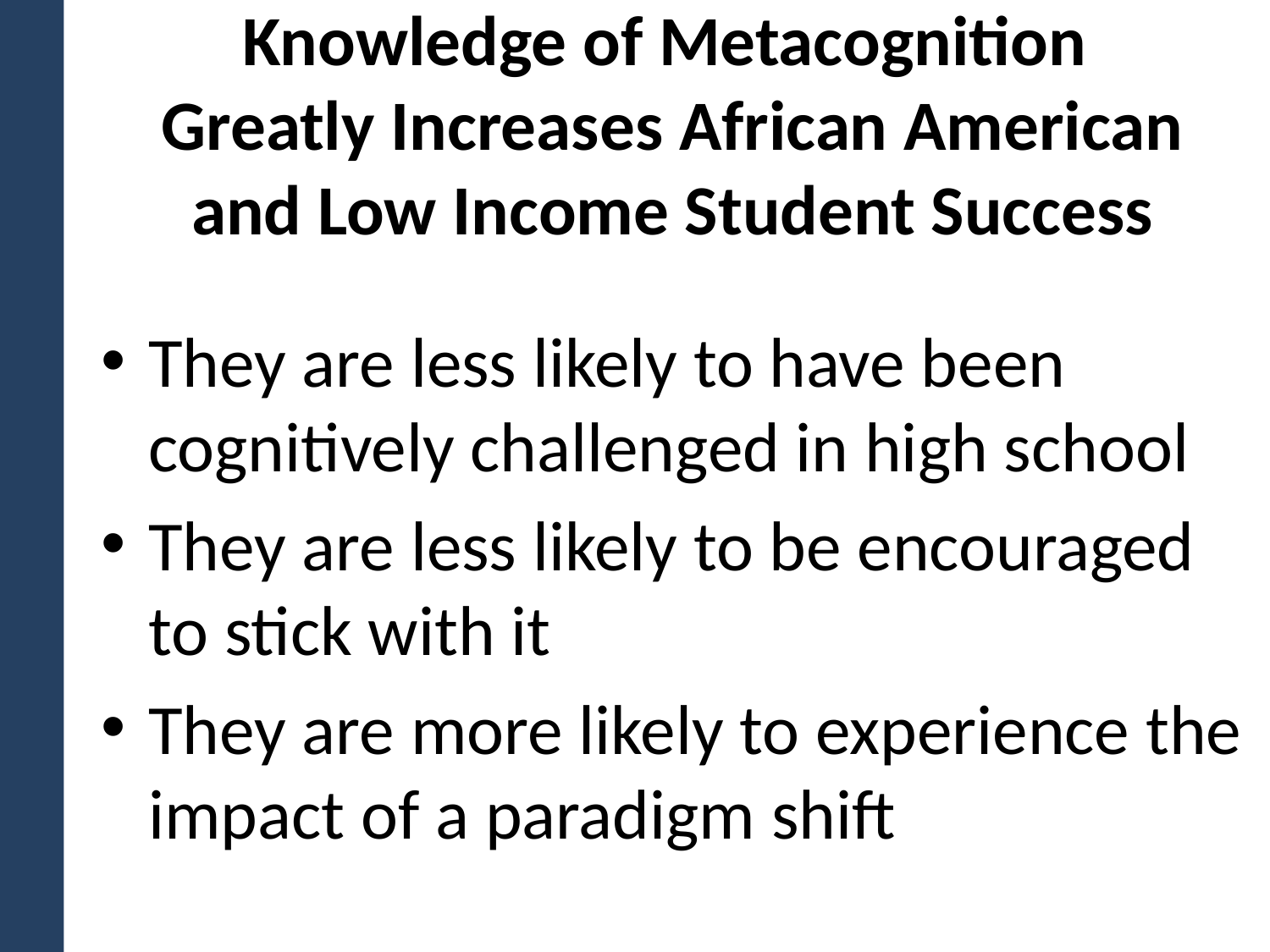

# Knowledge of Metacognition Greatly Increases African American and Low Income Student Success
They are less likely to have been cognitively challenged in high school
They are less likely to be encouraged to stick with it
They are more likely to experience the impact of a paradigm shift